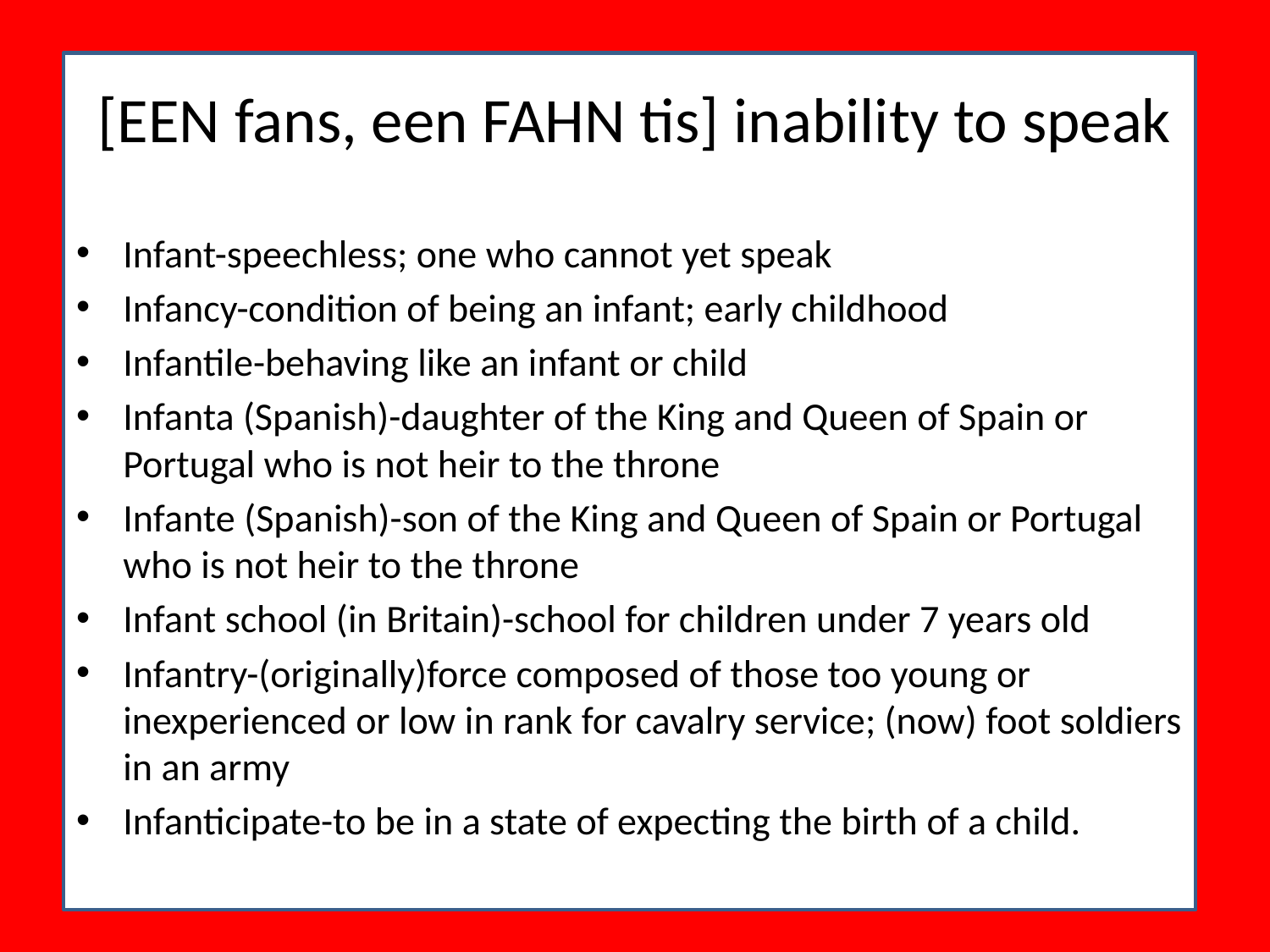

# [EEN fans, een FAHN tis] inability to speak

Infant-speechless; one who cannot yet speak
Infancy-condition of being an infant; early childhood
Infantile-behaving like an infant or child
Infanta (Spanish)-daughter of the King and Queen of Spain or Portugal who is not heir to the throne
Infante (Spanish)-son of the King and Queen of Spain or Portugal who is not heir to the throne
Infant school (in Britain)-school for children under 7 years old
Infantry-(originally)force composed of those too young or inexperienced or low in rank for cavalry service; (now) foot soldiers in an army
Infanticipate-to be in a state of expecting the birth of a child.